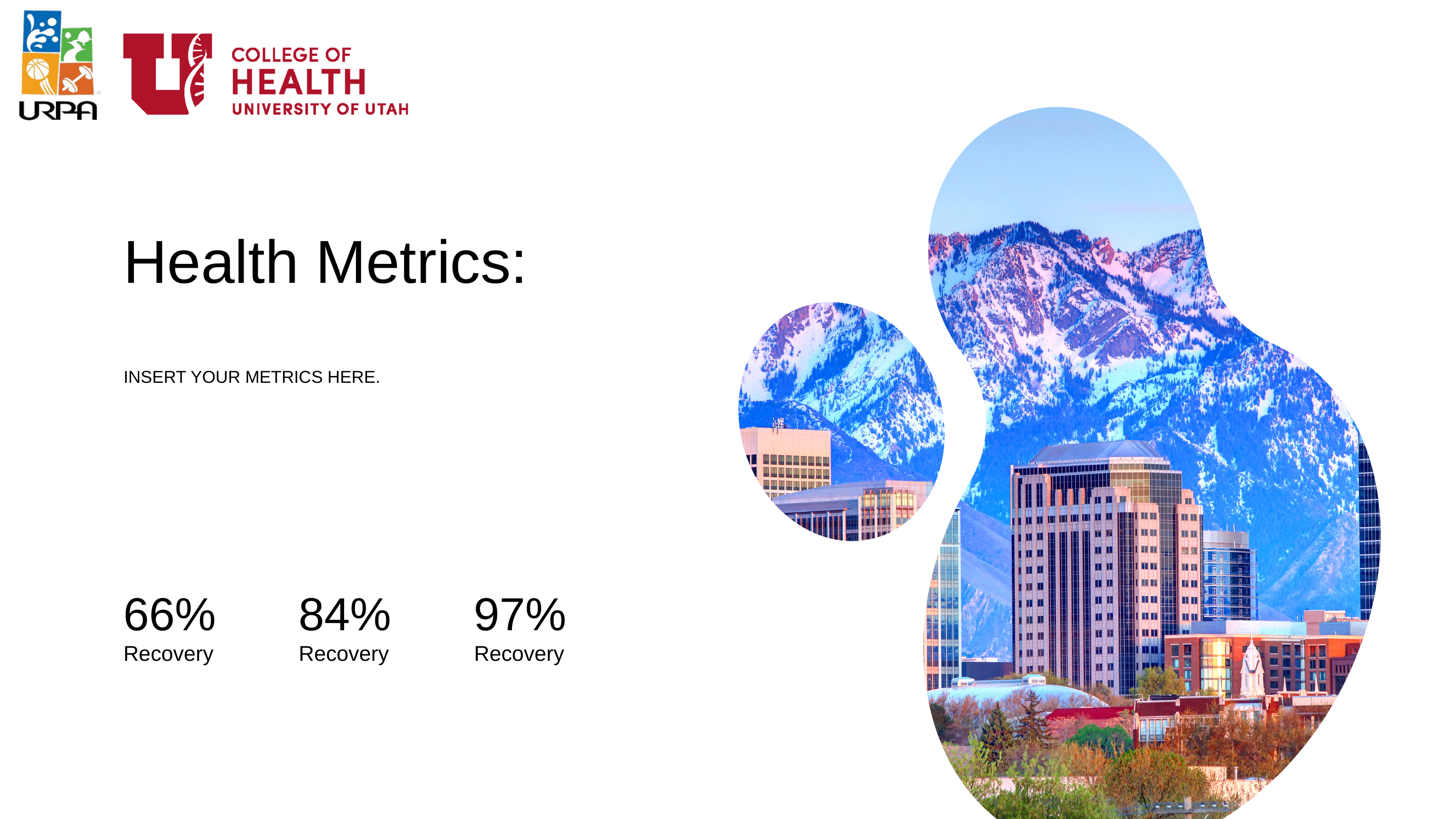

Health Metrics:
INSERT YOUR METRICS HERE.
66%
84%
97%
Recovery
Recovery
Recovery